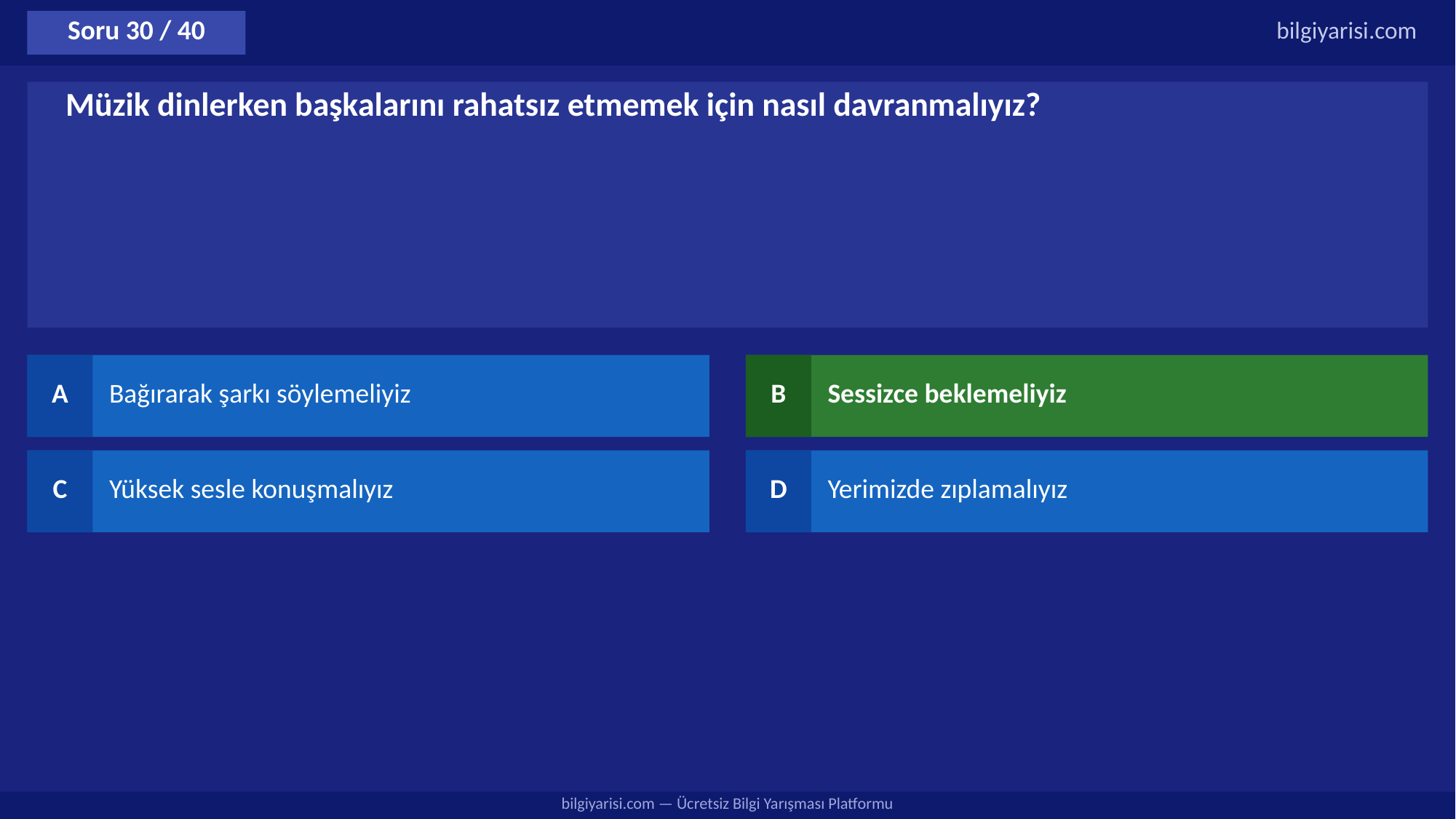

Soru 30 / 40
bilgiyarisi.com

Müzik dinlerken başkalarını rahatsız etmemek için nasıl davranmalıyız?

A
Bağırarak şarkı söylemeliyiz

B
Sessizce beklemeliyiz

C
Yüksek sesle konuşmalıyız

D
Yerimizde zıplamalıyız
bilgiyarisi.com — Ücretsiz Bilgi Yarışması Platformu